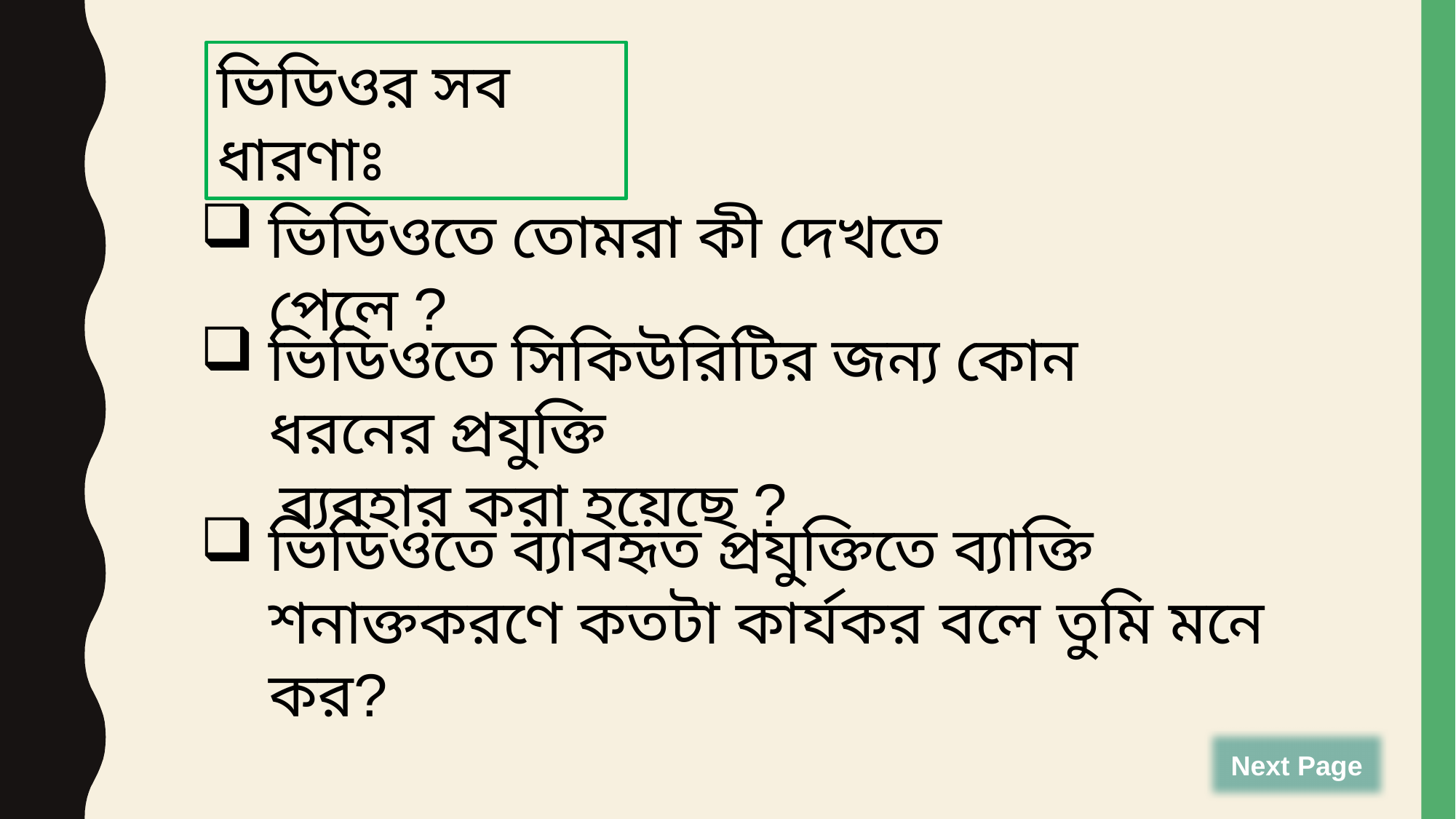

ভিডিওর সব ধারণাঃ
ভিডিওতে তোমরা কী দেখতে পেলে ?
ভিডিওতে সিকিউরিটির জন্য কোন ধরনের প্রযুক্তি
     ব্যবহার করা হয়েছে ?
ভিডিওতে ব্যাবহৃত প্রযুক্তিতে ব্যাক্তি শনাক্তকরণে কতটা কার্যকর বলে তুমি মনে কর?
Next Page